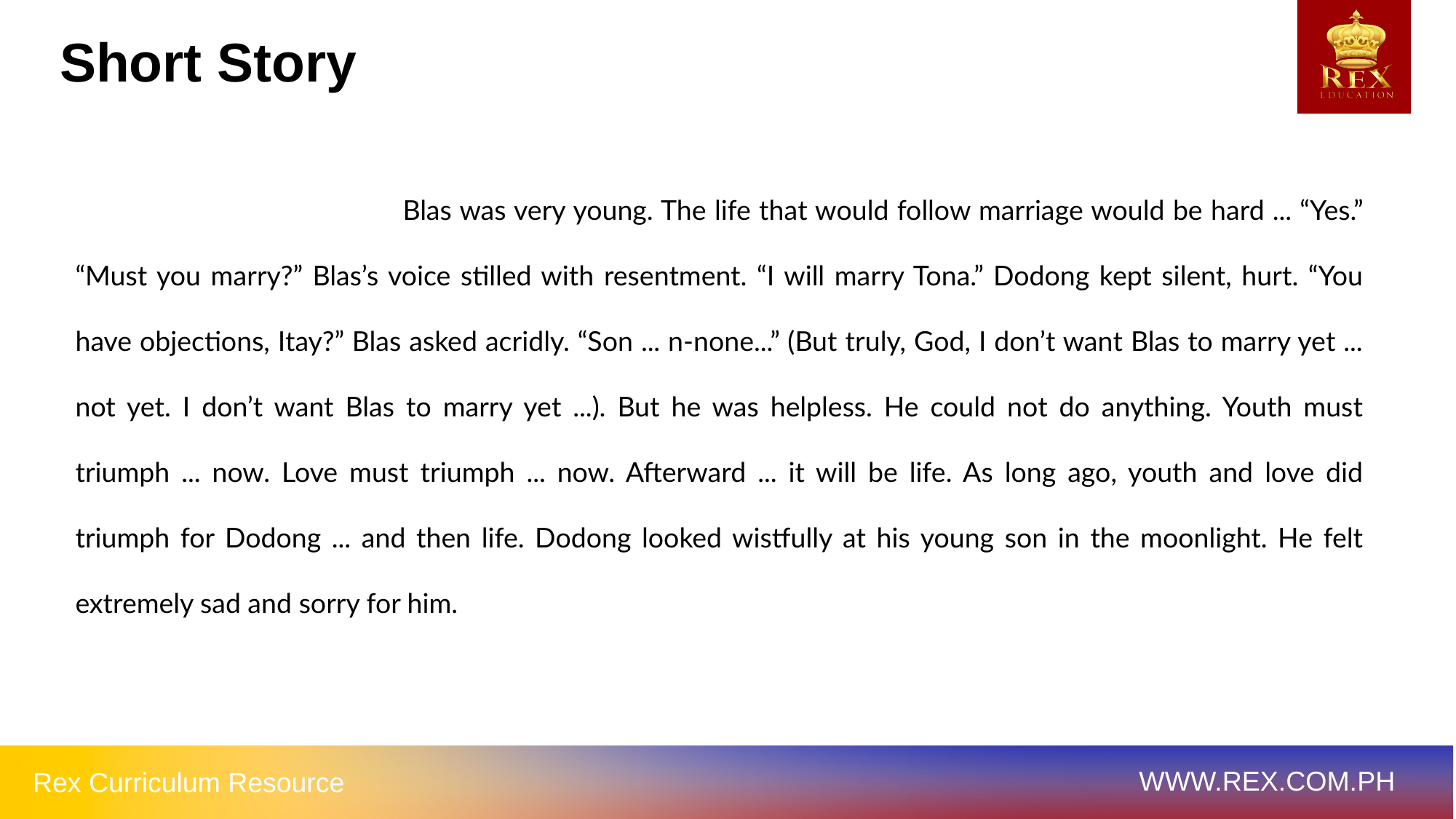

Short Story
			Blas was very young. The life that would follow marriage would be hard ... “Yes.” “Must you marry?” Blas’s voice stilled with resentment. “I will marry Tona.” Dodong kept silent, hurt. “You have objections, Itay?” Blas asked acridly. “Son ... n-none...” (But truly, God, I don’t want Blas to marry yet ... not yet. I don’t want Blas to marry yet ...). But he was helpless. He could not do anything. Youth must triumph ... now. Love must triumph ... now. Afterward ... it will be life. As long ago, youth and love did triumph for Dodong ... and then life. Dodong looked wistfully at his young son in the moonlight. He felt extremely sad and sorry for him.